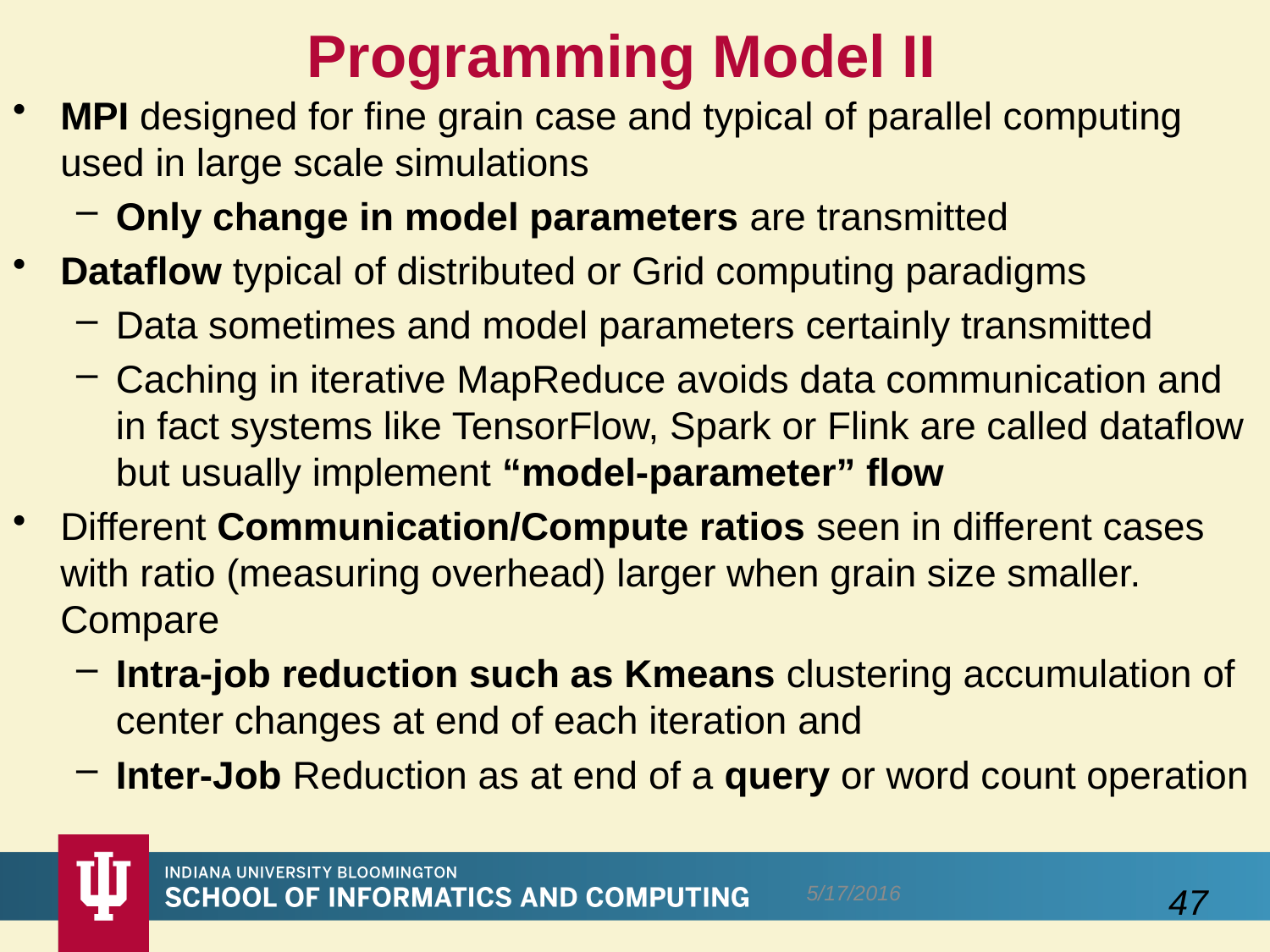

# Programming Model II
MPI designed for fine grain case and typical of parallel computing used in large scale simulations
Only change in model parameters are transmitted
Dataflow typical of distributed or Grid computing paradigms
Data sometimes and model parameters certainly transmitted
Caching in iterative MapReduce avoids data communication and in fact systems like TensorFlow, Spark or Flink are called dataflow but usually implement “model-parameter” flow
Different Communication/Compute ratios seen in different cases with ratio (measuring overhead) larger when grain size smaller. Compare
Intra-job reduction such as Kmeans clustering accumulation of center changes at end of each iteration and
Inter-Job Reduction as at end of a query or word count operation
5/17/2016
47